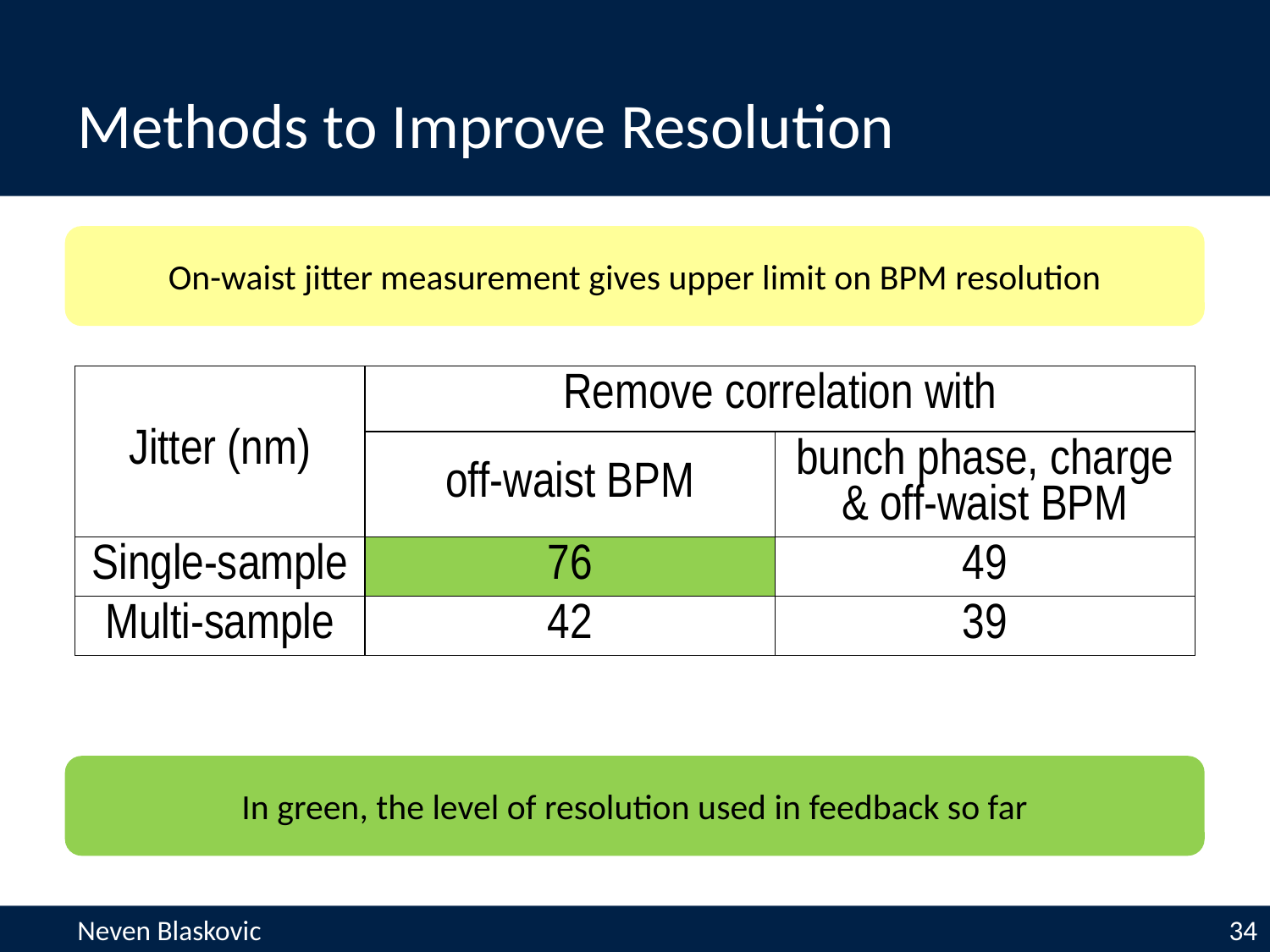

Methods to Improve Resolution

On-waist jitter measurement gives upper limit on BPM resolution
| Jitter (nm) | Remove correlation with |  |
| --- | --- | --- |
|  | off-waist BPM | bunch phase, charge & off-waist BPM |
| Single-sample | 76 | 49 |
| Multi-sample | 42 | 39 |
In green, the level of resolution used in feedback so far
Neven Blaskovic	34